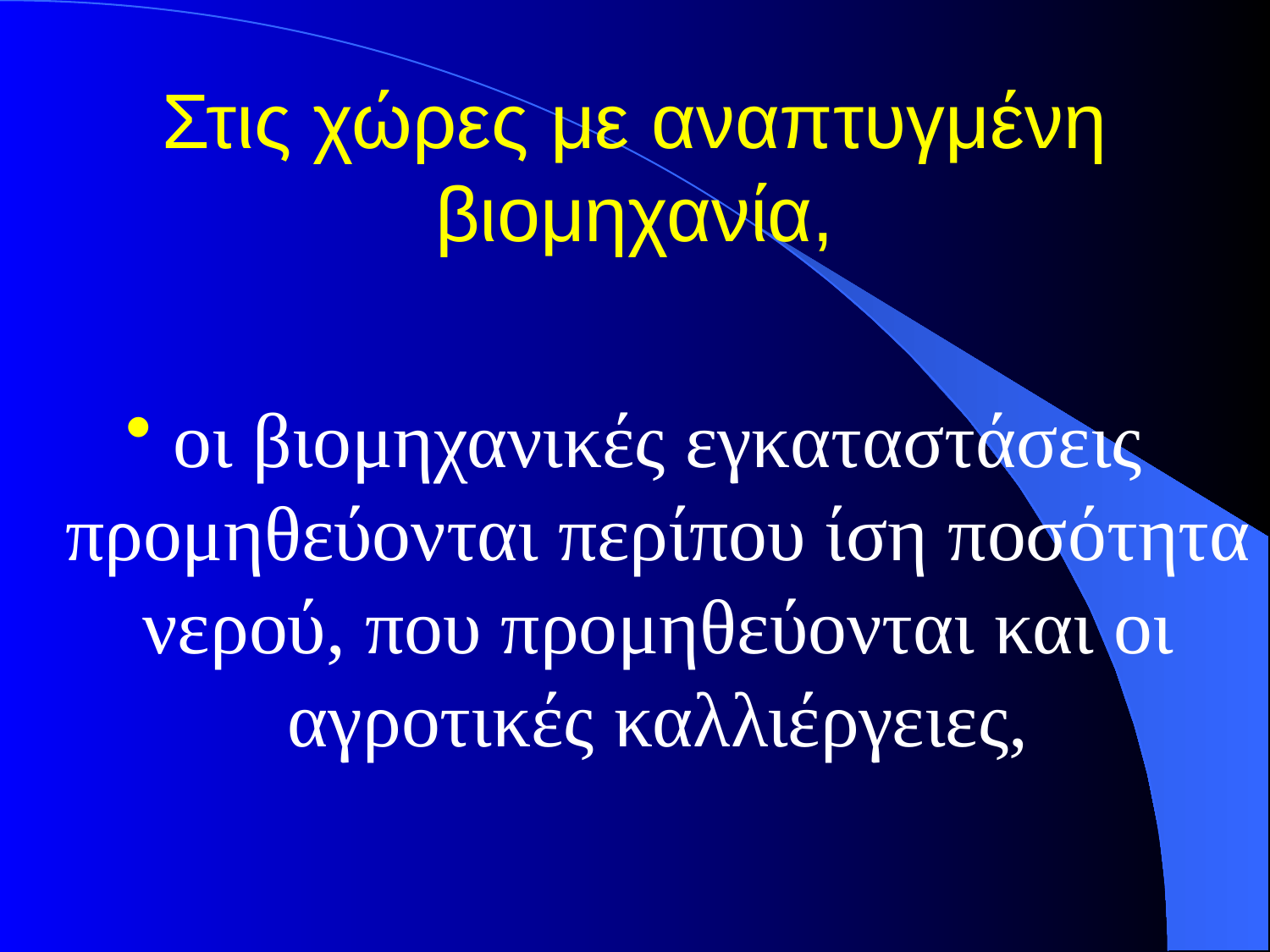

# Στις χώρες με αναπτυγμένη βιομηχανία,

οι βιομηχανικές εγκαταστάσεις προμηθεύονται περίπου ίση ποσότητα νερού, που προμηθεύονται και οι αγροτικές καλλιέργειες,